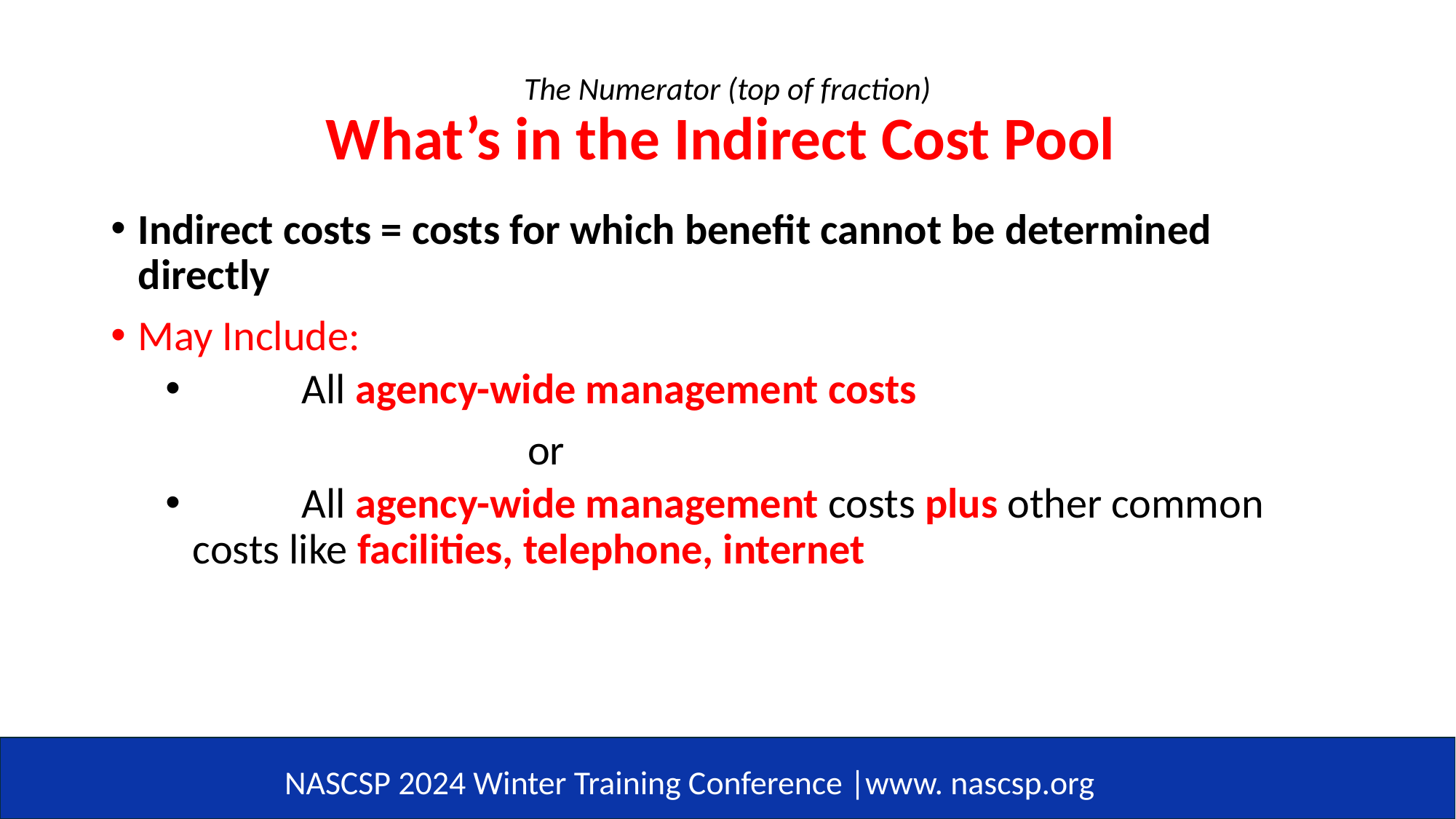

# The Numerator (top of fraction) What’s in the Indirect Cost Pool
Indirect costs = costs for which benefit cannot be determined directly
May Include:
	All agency-wide management costs
			     or
	All agency-wide management costs plus other common costs like facilities, telephone, internet